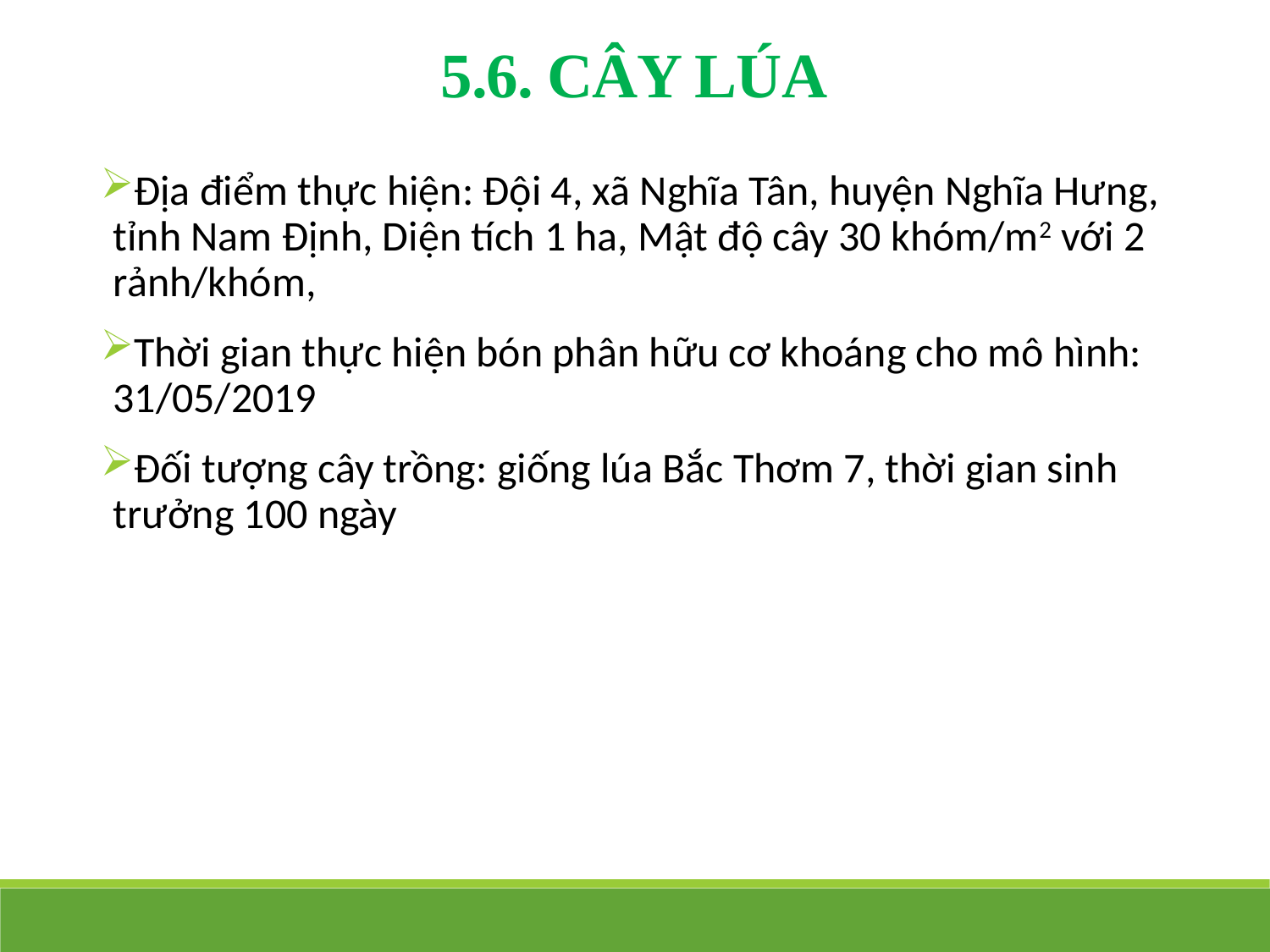

5.6. CÂY LÚA
Địa điểm thực hiện: Đội 4, xã Nghĩa Tân, huyện Nghĩa Hưng, tỉnh Nam Định, Diện tích 1 ha, Mật độ cây 30 khóm/m2 với 2 rảnh/khóm,
Thời gian thực hiện bón phân hữu cơ khoáng cho mô hình: 31/05/2019
Đối tượng cây trồng: giống lúa Bắc Thơm 7, thời gian sinh trưởng 100 ngày